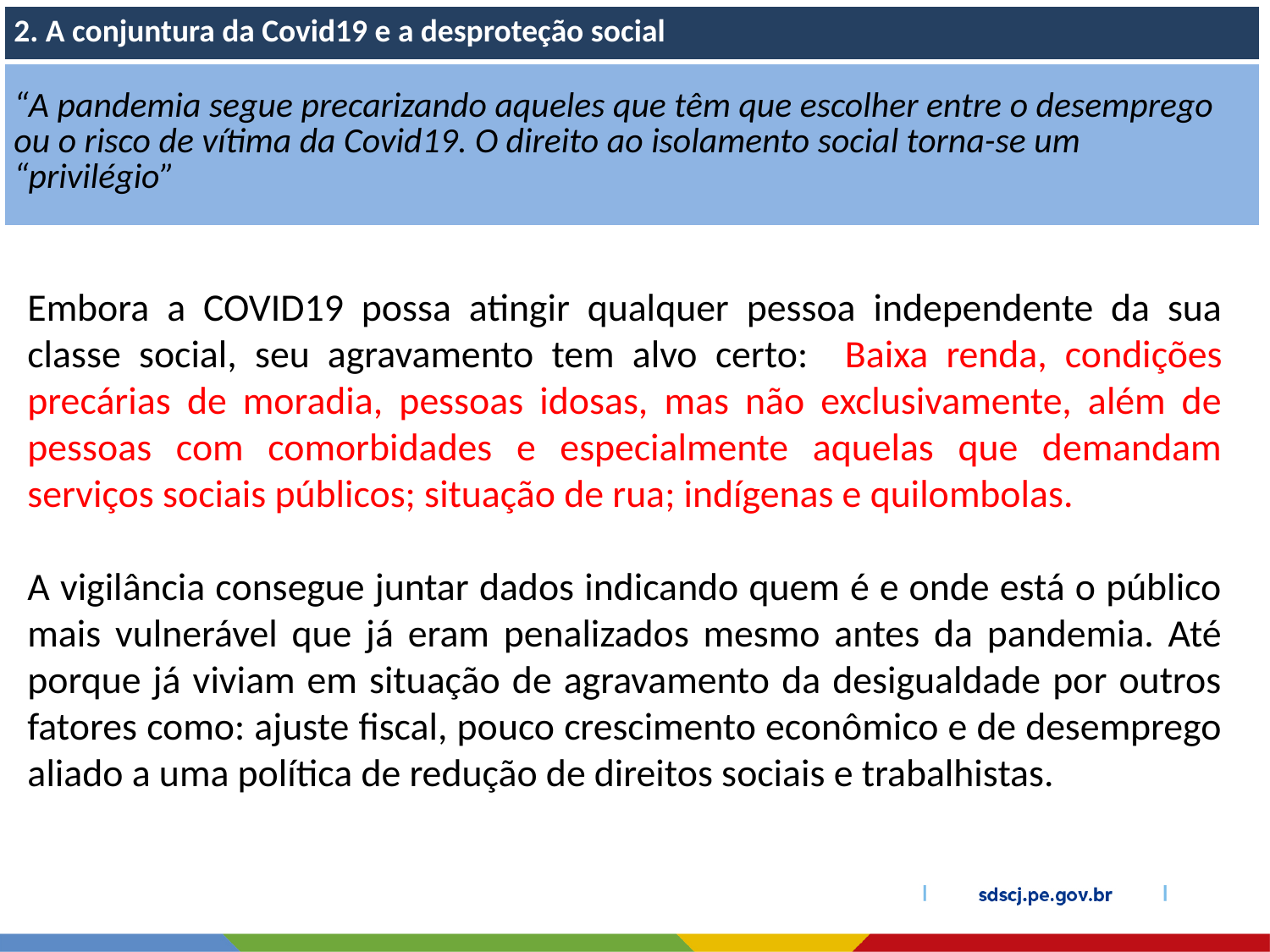

| 2. A conjuntura da Covid19 e a desproteção social |
| --- |
| “A pandemia segue precarizando aqueles que têm que escolher entre o desemprego ou o risco de vítima da Covid19. O direito ao isolamento social torna-se um “privilégio” |
Embora a COVID19 possa atingir qualquer pessoa independente da sua classe social, seu agravamento tem alvo certo:  Baixa renda, condições precárias de moradia, pessoas idosas, mas não exclusivamente, além de pessoas com comorbidades e especialmente aquelas que demandam serviços sociais públicos; situação de rua; indígenas e quilombolas.

A vigilância consegue juntar dados indicando quem é e onde está o público mais vulnerável que já eram penalizados mesmo antes da pandemia. Até porque já viviam em situação de agravamento da desigualdade por outros fatores como: ajuste fiscal, pouco crescimento econômico e de desemprego aliado a uma política de redução de direitos sociais e trabalhistas.